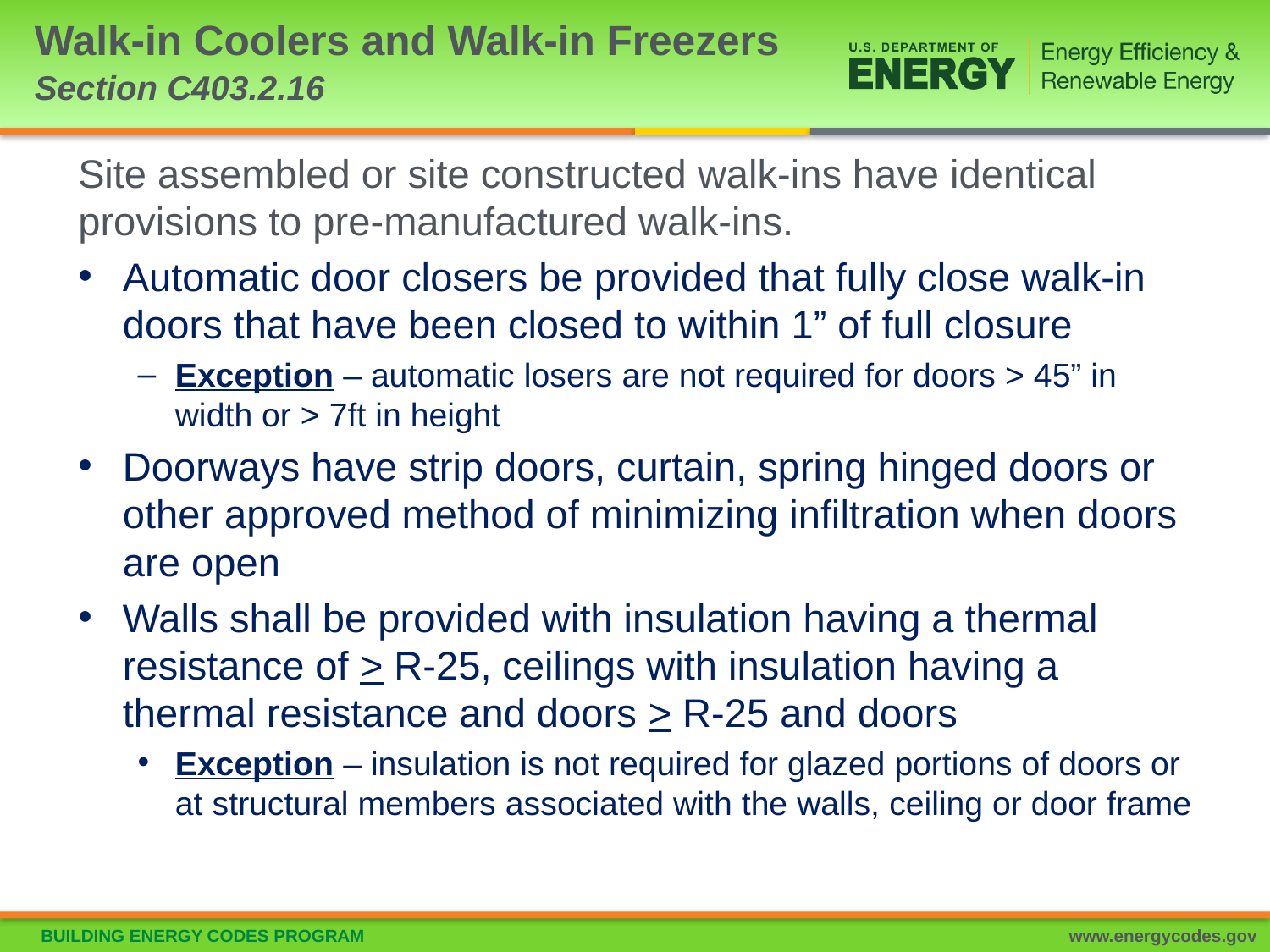

# Walk-in Coolers and Walk-in Freezers Section C403.2.16
Site assembled or site constructed walk-ins have identical provisions to pre-manufactured walk-ins.
Automatic door closers be provided that fully close walk-in doors that have been closed to within 1” of full closure
Exception – automatic losers are not required for doors > 45” in width or > 7ft in height
Doorways have strip doors, curtain, spring hinged doors or other approved method of minimizing infiltration when doors are open
Walls shall be provided with insulation having a thermal resistance of > R-25, ceilings with insulation having a thermal resistance and doors > R-25 and doors
Exception – insulation is not required for glazed portions of doors or at structural members associated with the walls, ceiling or door frame